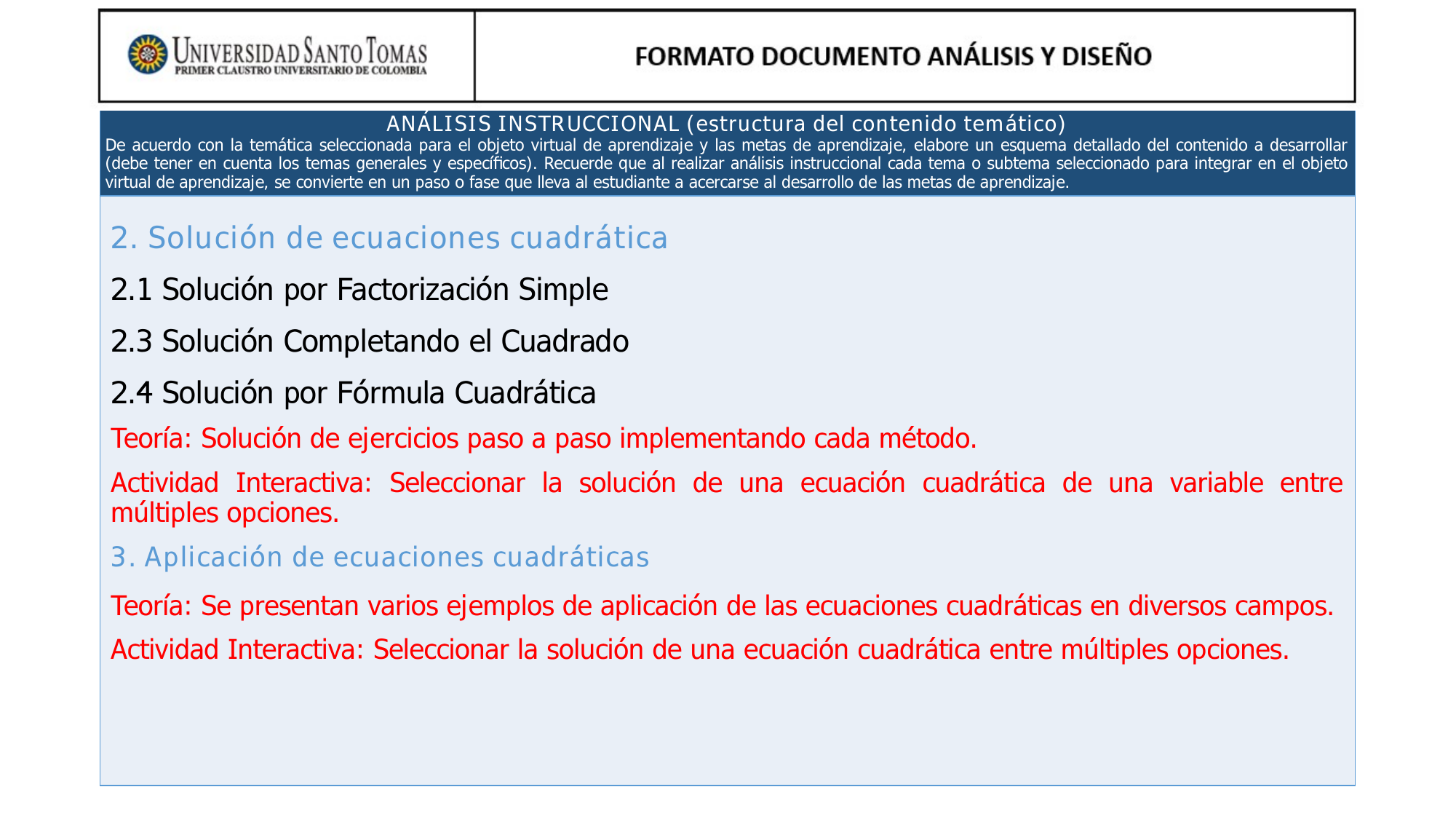

2. Solución de ecuaciones cuadrática
2.1 Solución por Factorización Simple
2.3 Solución Completando el Cuadrado
2.4 Solución por Fórmula Cuadrática
Teoría: Solución de ejercicios paso a paso implementando cada método.
Actividad Interactiva: Seleccionar la solución de una ecuación cuadrática de una variable entre múltiples opciones.
3. Aplicación de ecuaciones cuadráticas
Teoría: Se presentan varios ejemplos de aplicación de las ecuaciones cuadráticas en diversos campos.
Actividad Interactiva: Seleccionar la solución de una ecuación cuadrática entre múltiples opciones.